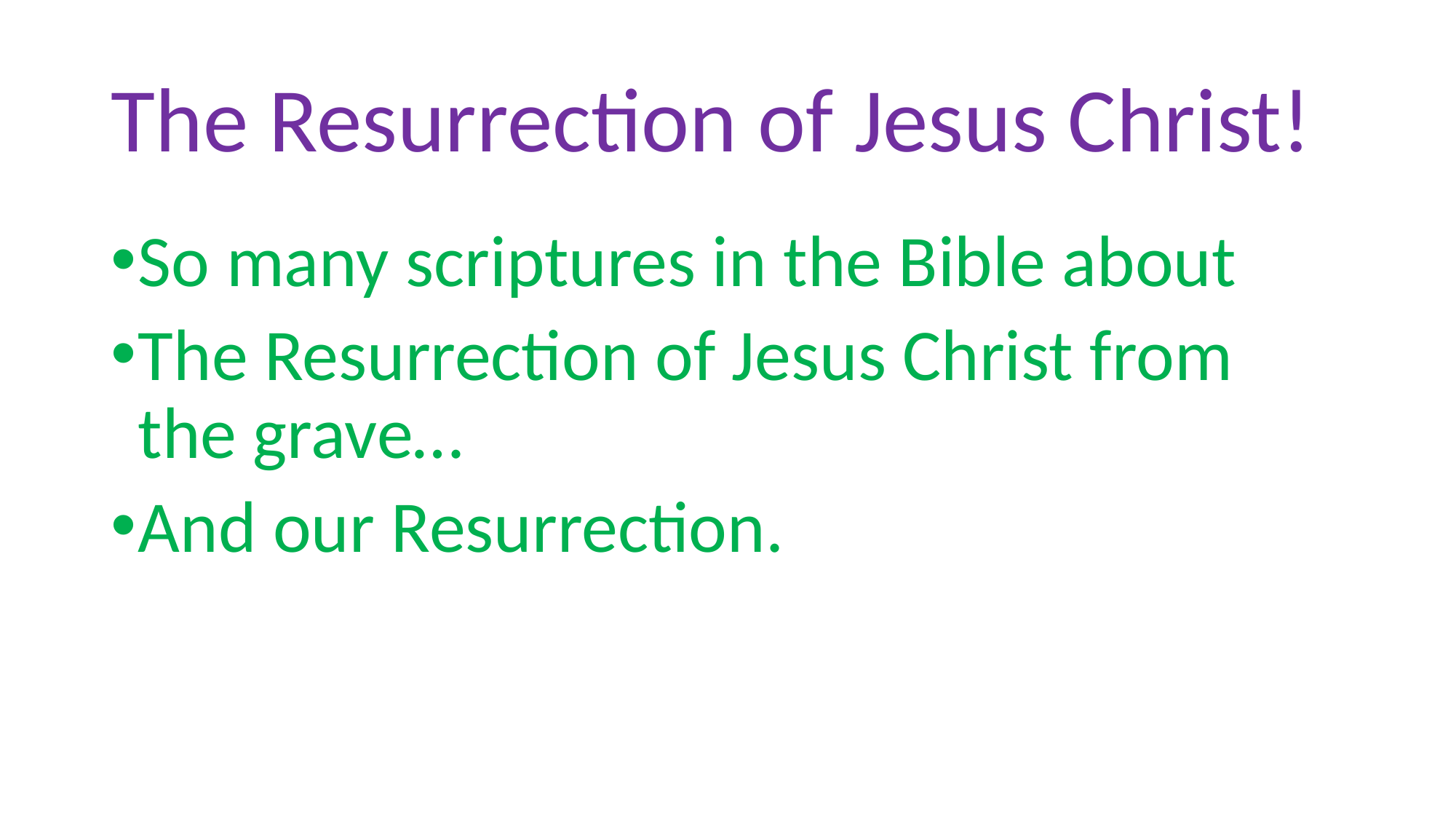

# The Resurrection of Jesus Christ!
So many scriptures in the Bible about
The Resurrection of Jesus Christ from the grave…
And our Resurrection.